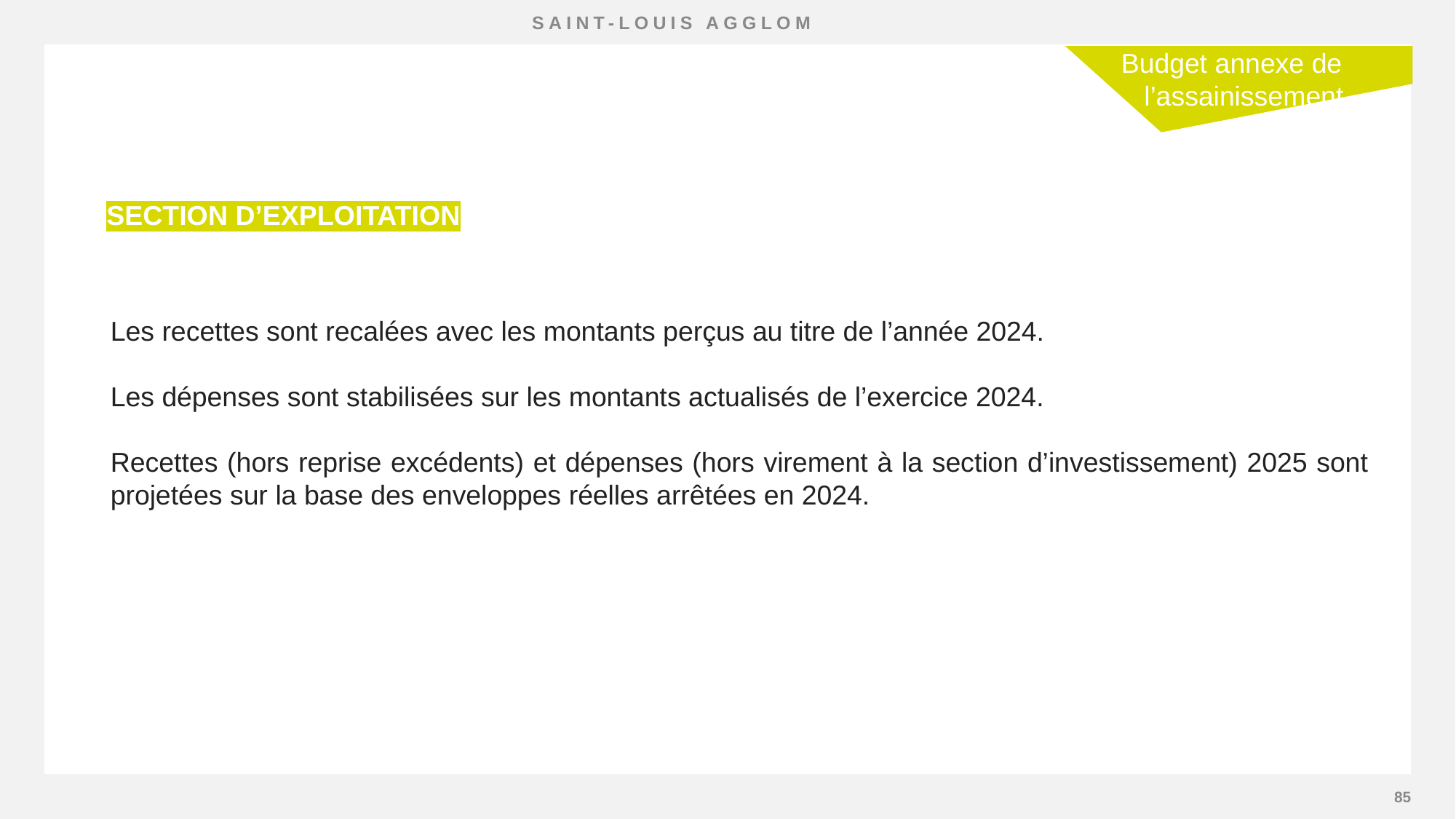

Budget annexe de
   l’assainissement

SECTION D’EXPLOITATION

Les recettes sont recalées avec les montants perçus au titre de l’année 2024.

Les dépenses sont stabilisées sur les montants actualisés de l’exercice 2024.

Recettes (hors reprise excédents) et dépenses (hors virement à la section d’investissement) 2025 sont projetées sur la base des enveloppes réelles arrêtées en 2024.